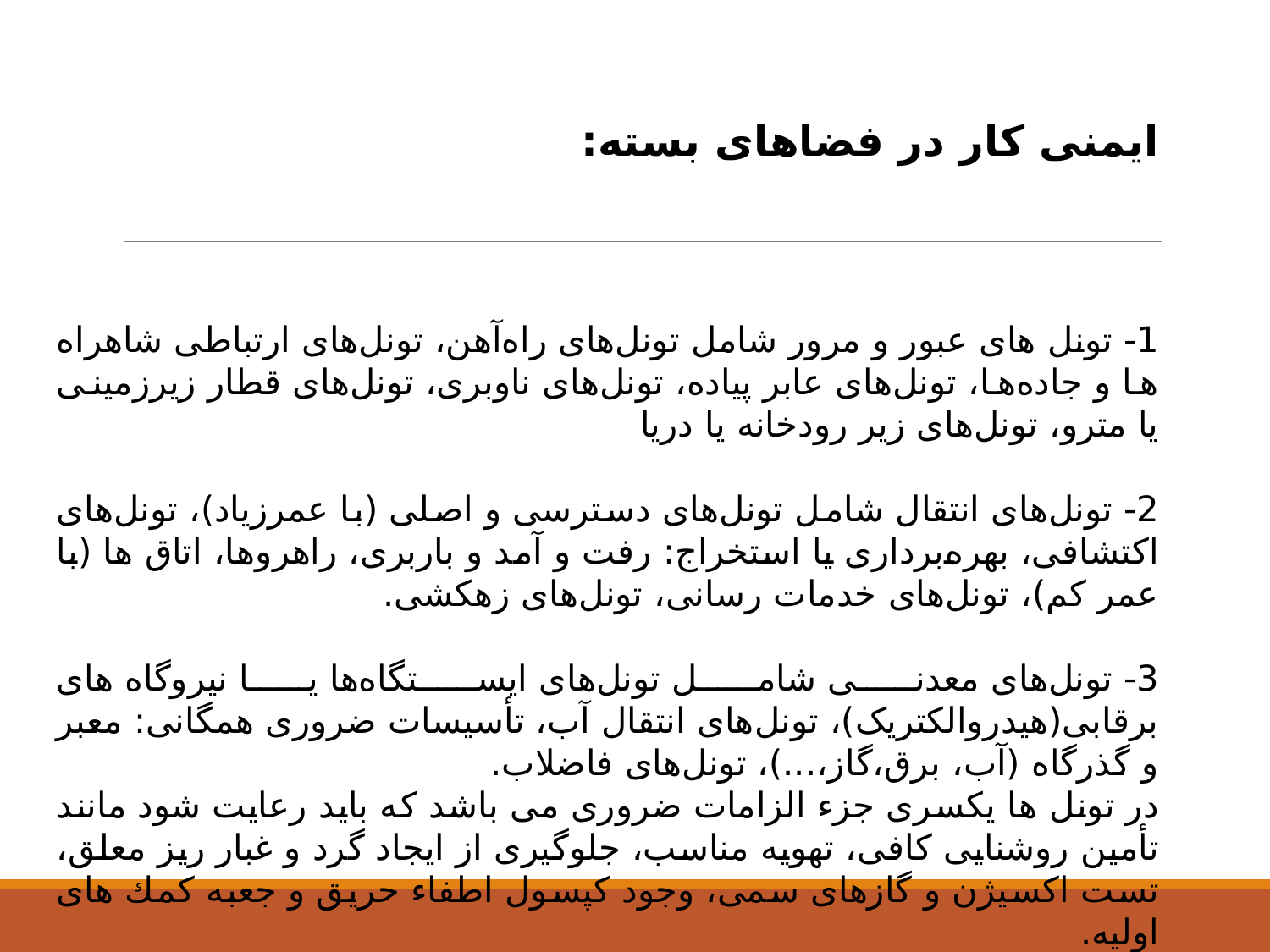

ایمنی كار در فضاهای بسته:

1- تونل های عبور و مرور شامل تونل‌های راه‌آهن، تونل‌های ارتباطی شاهراه ها و جاده‌ها، تونل‌های عابر پیاده، تونل‌های ناوبری، تونل‌های قطار زیرزمینی یا مترو، تونل‌های زیر رودخانه یا دریا

2- تونل‌های انتقال شامل تونل‌های دسترسی و اصلی (با عمرزیاد)، تونل‌های اکتشافی، بهره‌برداری یا استخراج: رفت و آمد و باربری، راهروها، اتاق ها (با عمر کم)، تونل‌های خدمات رسانی‌، تونل‌های زهکشی.

3- تونل‌های معدنی شامل تونل‌های ایستگاه‌ها یا نیروگاه های برقابی(هیدروالکتریک)، تونل‌های انتقال آب، تأسیسات ضروری همگانی: معبر و گذرگاه (آب، برق،گاز،...)، تونل‌های فاضلاب.
در تونل ها یكسری جزء الزامات ضروری می باشد كه باید رعایت شود مانند تأمین روشنایی كافی، تهویه مناسب، جلوگیری از ایجاد گرد و غبار ریز معلق، تست اكسیژن و گازهای سمی، وجود كپسول اطفاء حریق و جعبه كمك های اولیه.